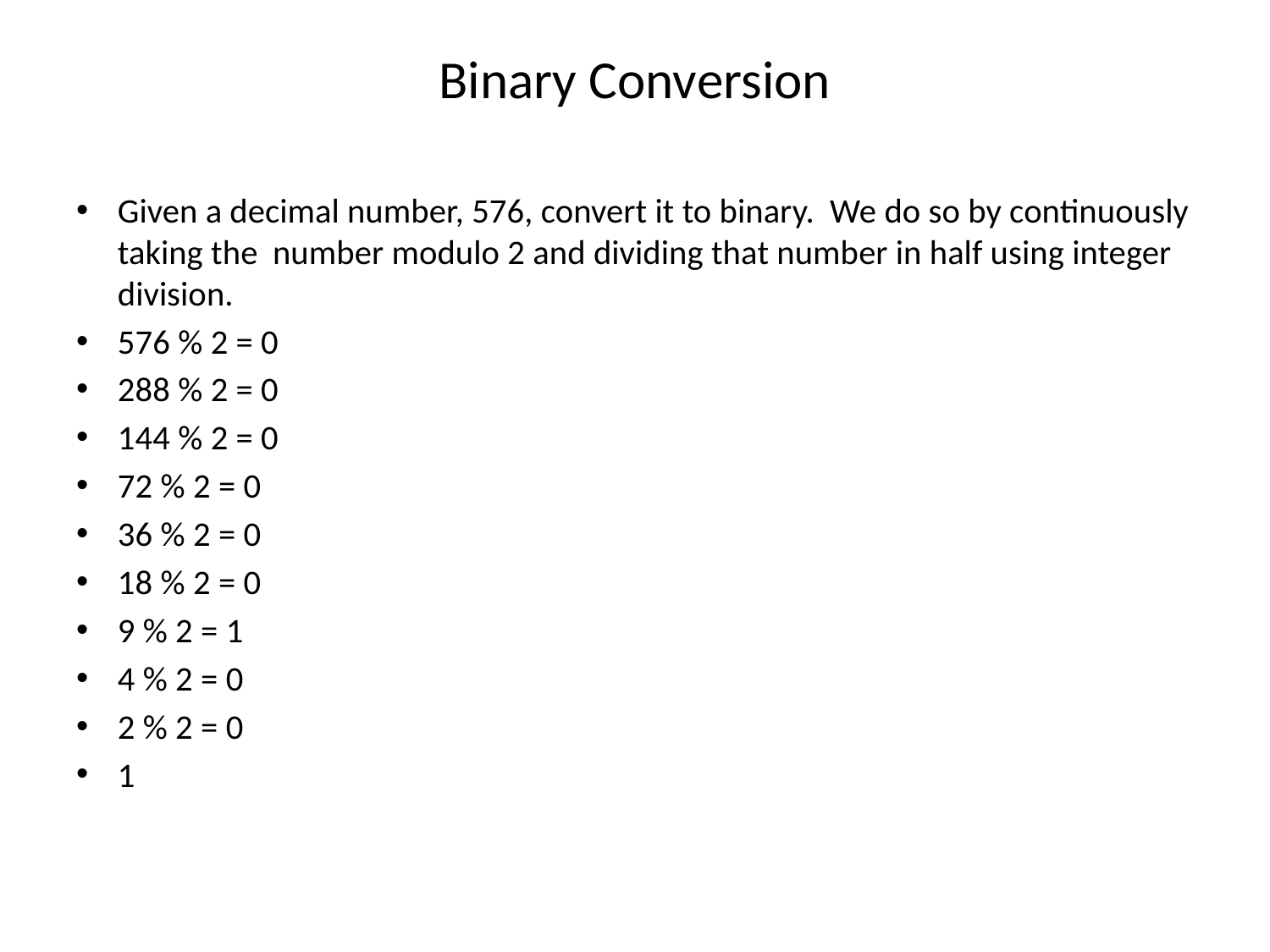

# Binary Conversion
Given a decimal number, 576, convert it to binary.  We do so by continuously taking the	number modulo 2 and dividing that number in half using integer division.
576 % 2 = 0
288 % 2 = 0
144 % 2 = 0
72 % 2 = 0
36 % 2 = 0
18 % 2 = 0
9 % 2 = 1
4 % 2 = 0
2 % 2 = 0
1